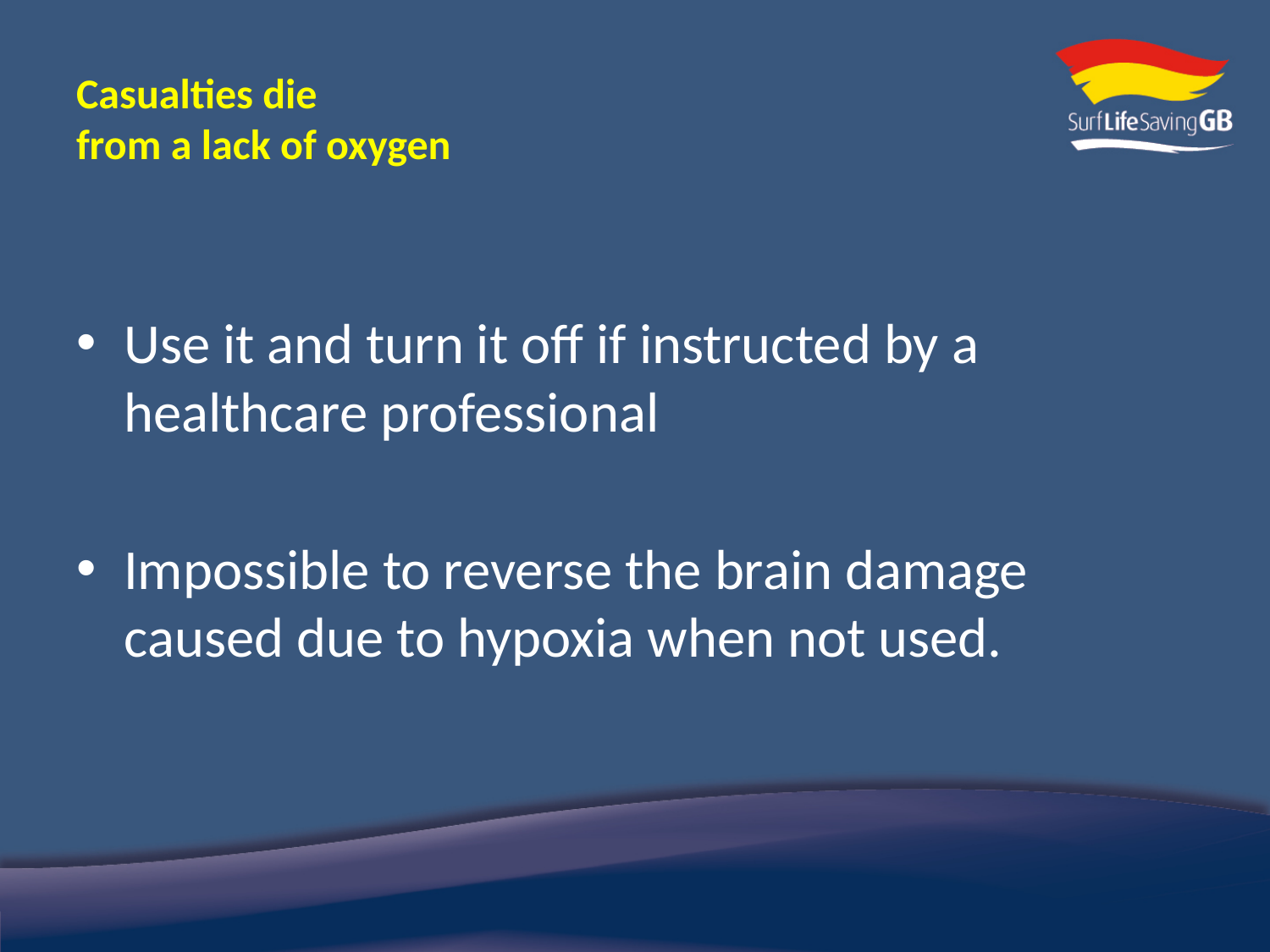

Use it and turn it off if instructed by a healthcare professional

Impossible to reverse the brain damage caused due to hypoxia when not used.

Casualties die
from a lack of oxygen